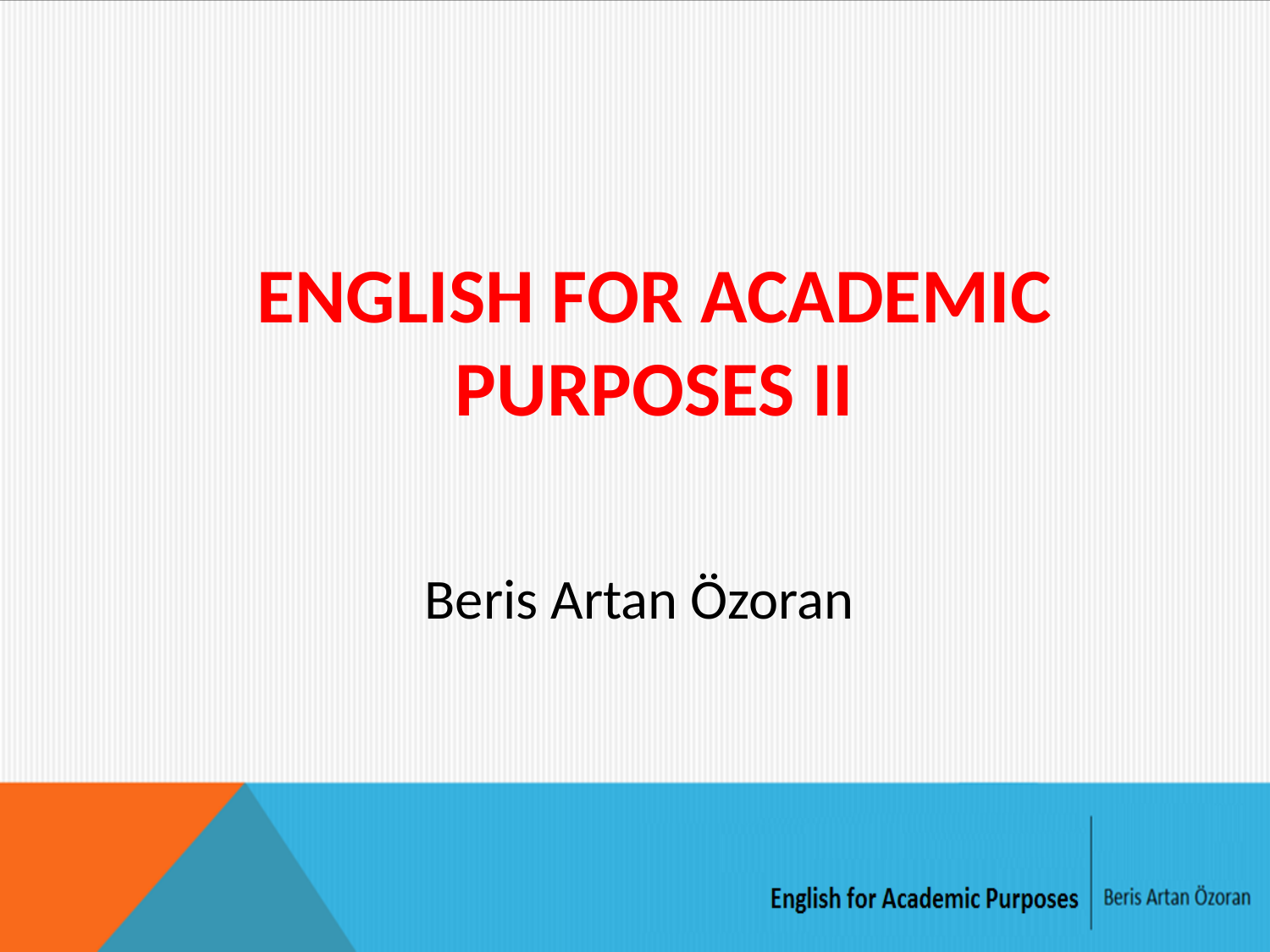

# ENGLISH FOR ACADEMIC PURPOSES II
Beris Artan Özoran